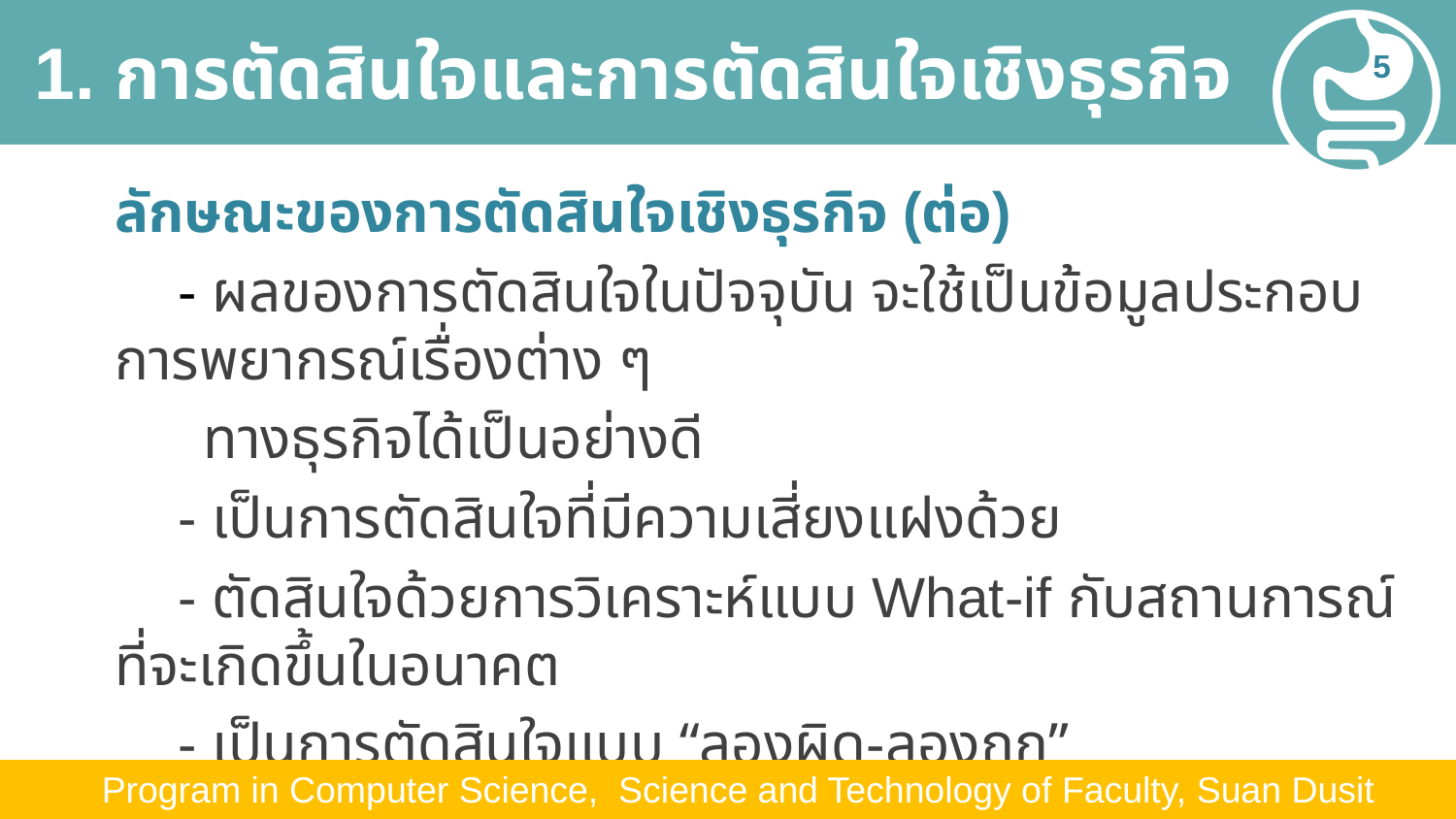

# 1. การตัดสินใจและการตัดสินใจเชิงธุรกิจ
5
ลักษณะของการตัดสินใจเชิงธุรกิจ (ต่อ)
    - ผลของการตัดสินใจในปัจจุบัน จะใช้เป็นข้อมูลประกอบการพยากรณ์เรื่องต่าง ๆ
      ทางธุรกิจได้เป็นอย่างดี
    - เป็นการตัดสินใจที่มีความเสี่ยงแฝงด้วย
    - ตัดสินใจด้วยการวิเคราะห์แบบ What-if กับสถานการณ์ที่จะเกิดขึ้นในอนาคต
    - เป็นการตัดสินใจแบบ “ลองผิด-ลองถูก”
    - ปัจจัยแวดล้อมการตัดสินใจ มีการเปลี่ยนแปลงตลอดเวลา

  Program in Computer Science,  Science and Technology of Faculty, Suan Dusit University